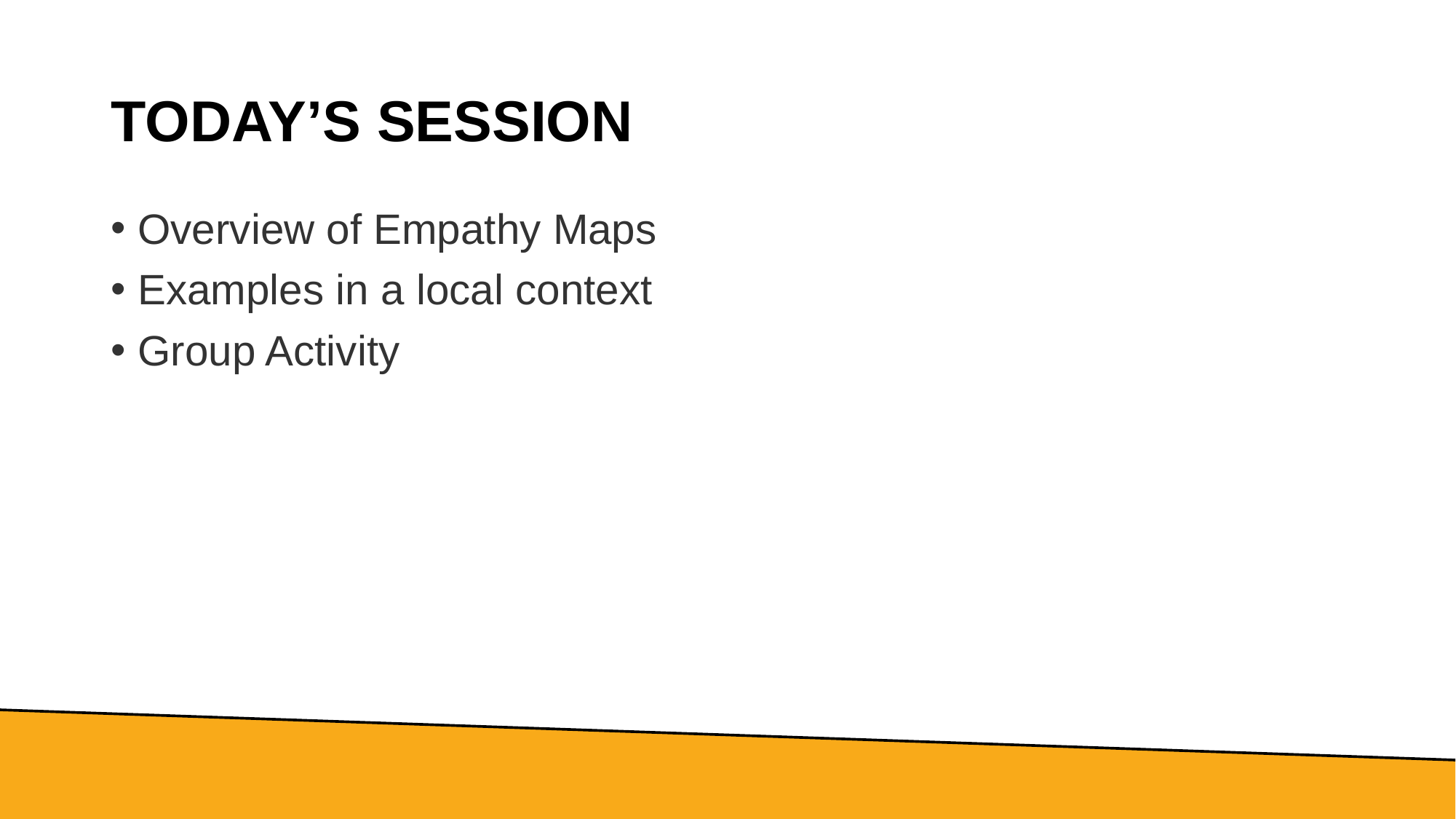

# TODAY’S Session
Overview of Empathy Maps
Examples in a local context
Group Activity